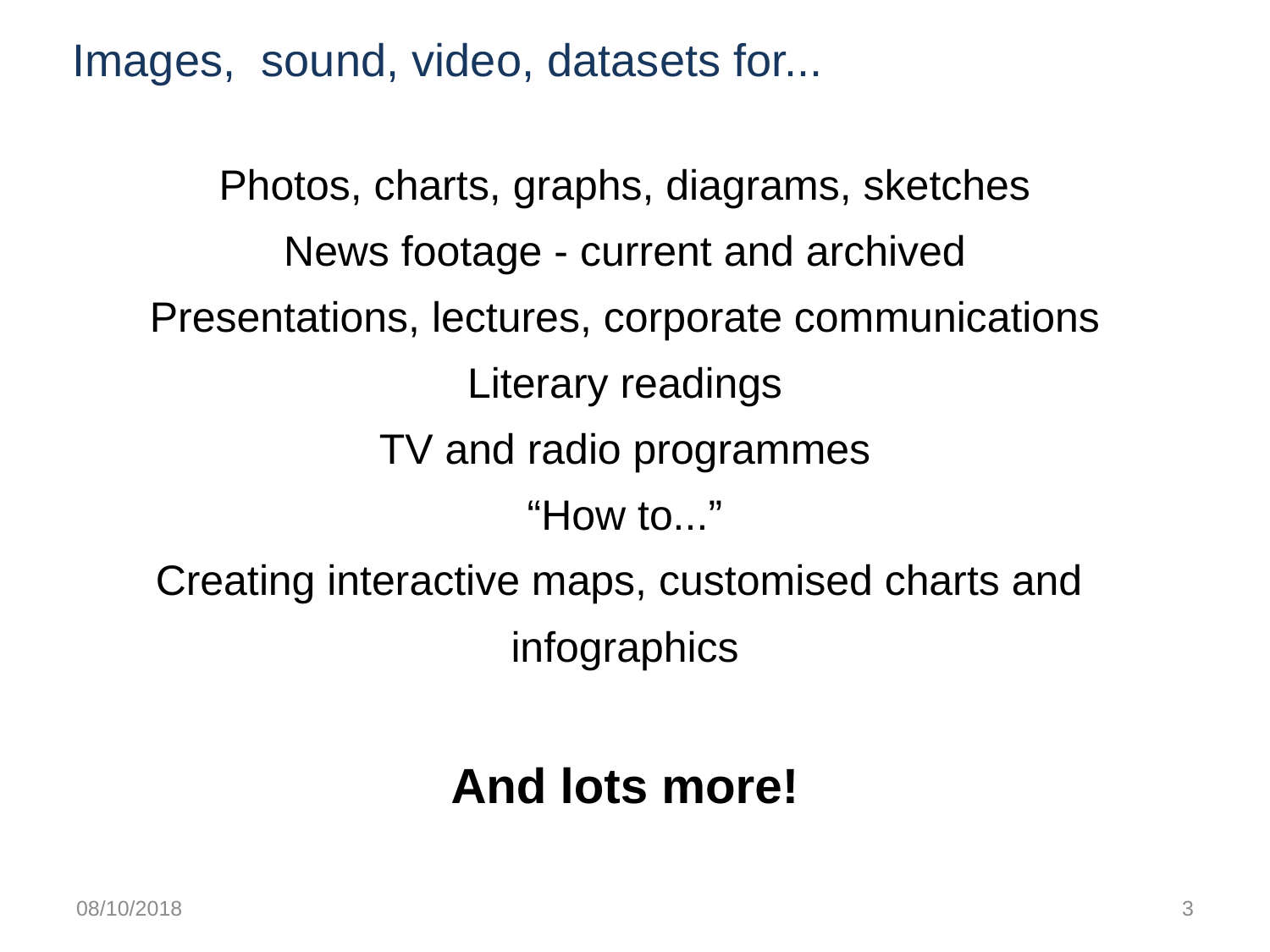

# Images,  sound, video, datasets for...
Photos, charts, graphs, diagrams, sketches
News footage - current and archived
Presentations, lectures, corporate communications
Literary readings
TV and radio programmes
“How to...”
Creating interactive maps, customised charts and
infographics

And lots more!

08/10/2018
3